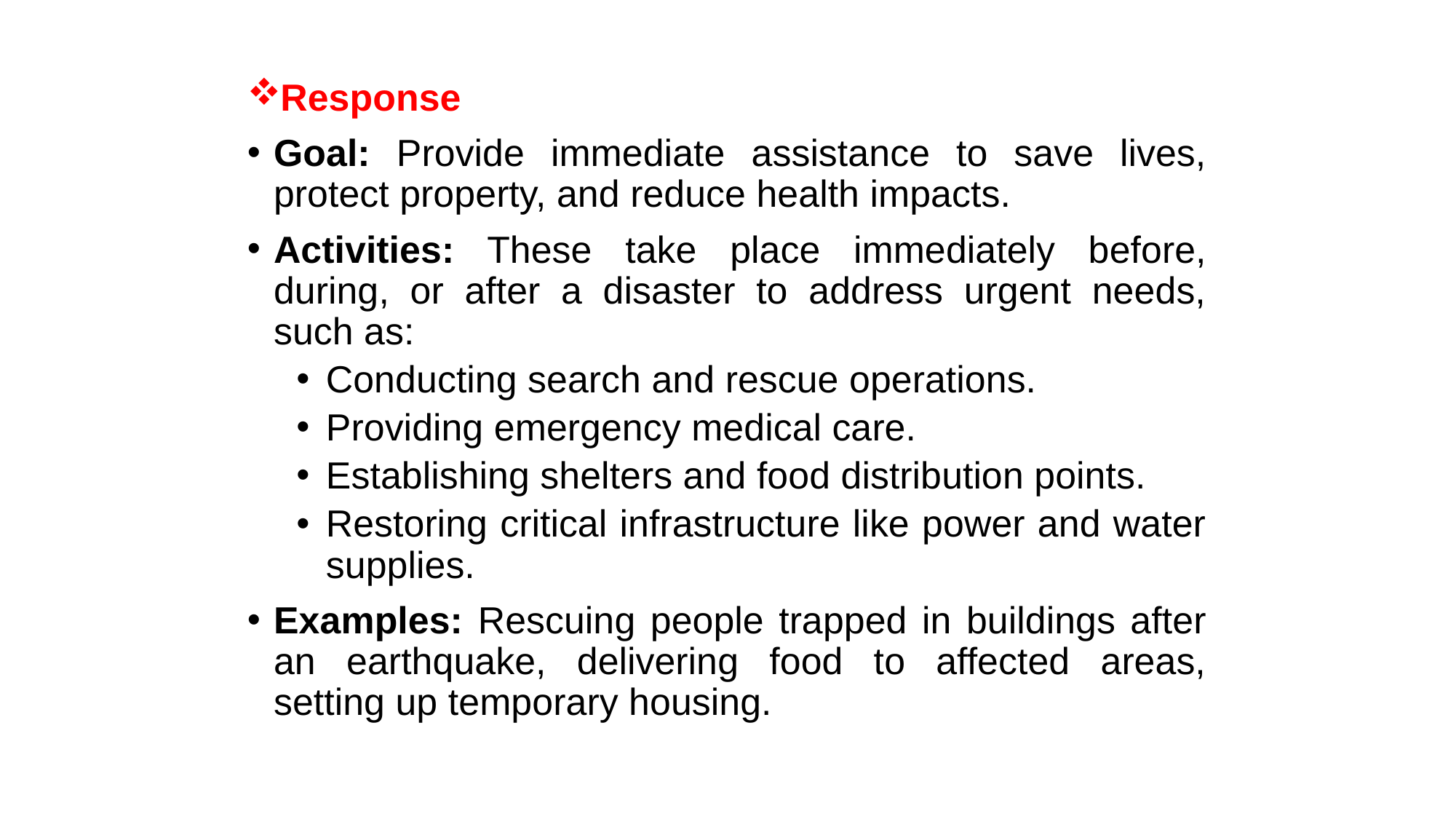

Response
Goal: Provide immediate assistance to save lives, protect property, and reduce health impacts.
Activities: These take place immediately before, during, or after a disaster to address urgent needs, such as:
Conducting search and rescue operations.
Providing emergency medical care.
Establishing shelters and food distribution points.
Restoring critical infrastructure like power and water supplies.
Examples: Rescuing people trapped in buildings after an earthquake, delivering food to affected areas, setting up temporary housing.